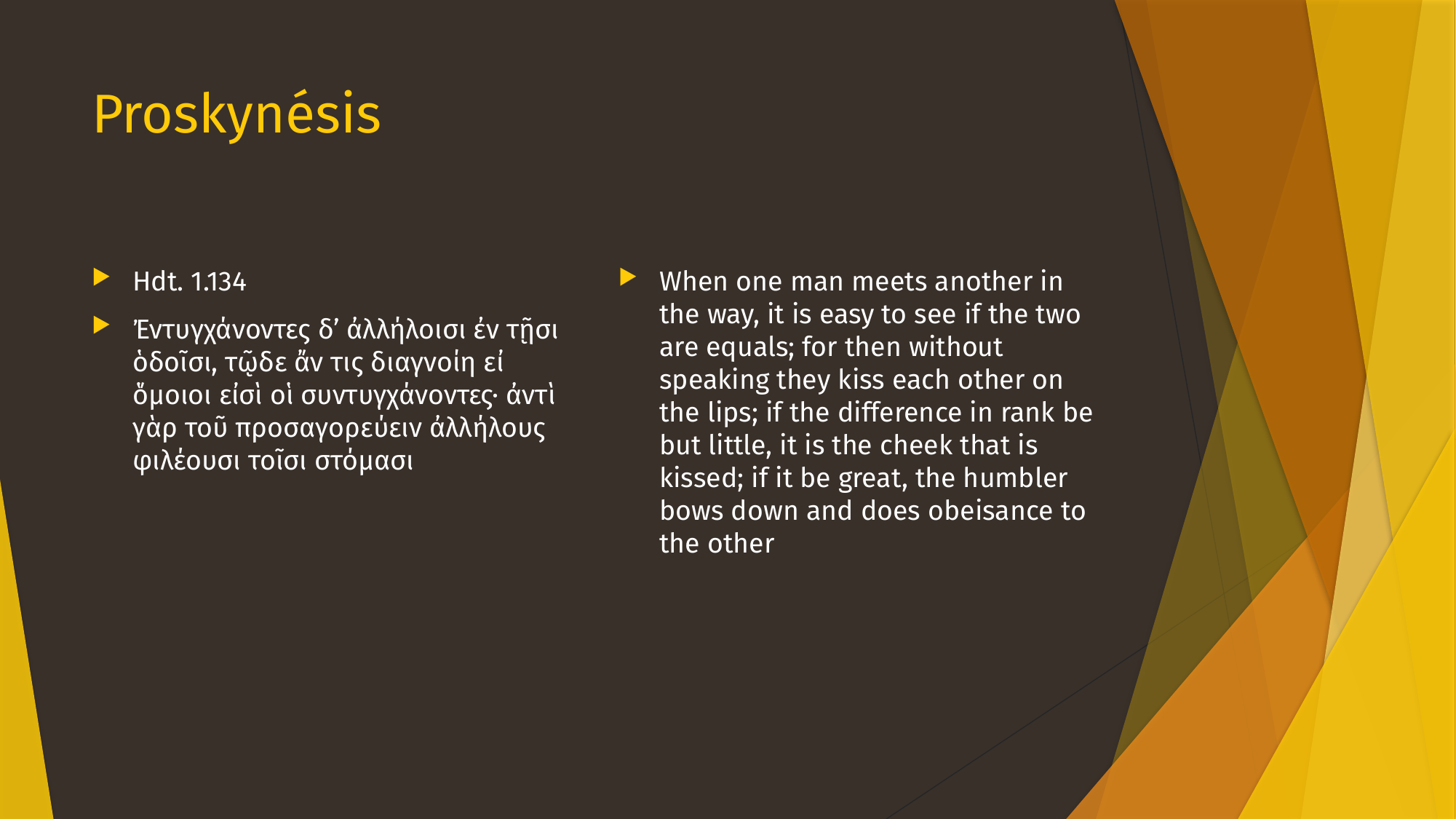

# Proskynésis
Hdt. 1.134
Ἐντυγχάνοντες δ’ ἀλλήλοισι ἐν τῇσι ὁδοῖσι, τῷδε ἄν τις διαγνοίη εἰ ὅμοιοι εἰσὶ οἱ συντυγχάνοντες· ἀντὶ γὰρ τοῦ προσαγορεύειν ἀλλήλους φιλέουσι τοῖσι στόμασι
When one man meets another in the way, it is easy to see if the two are equals; for then without speaking they kiss each other on the lips; if the difference in rank be but little, it is the cheek that is kissed; if it be great, the humbler bows down and does obeisance to the other